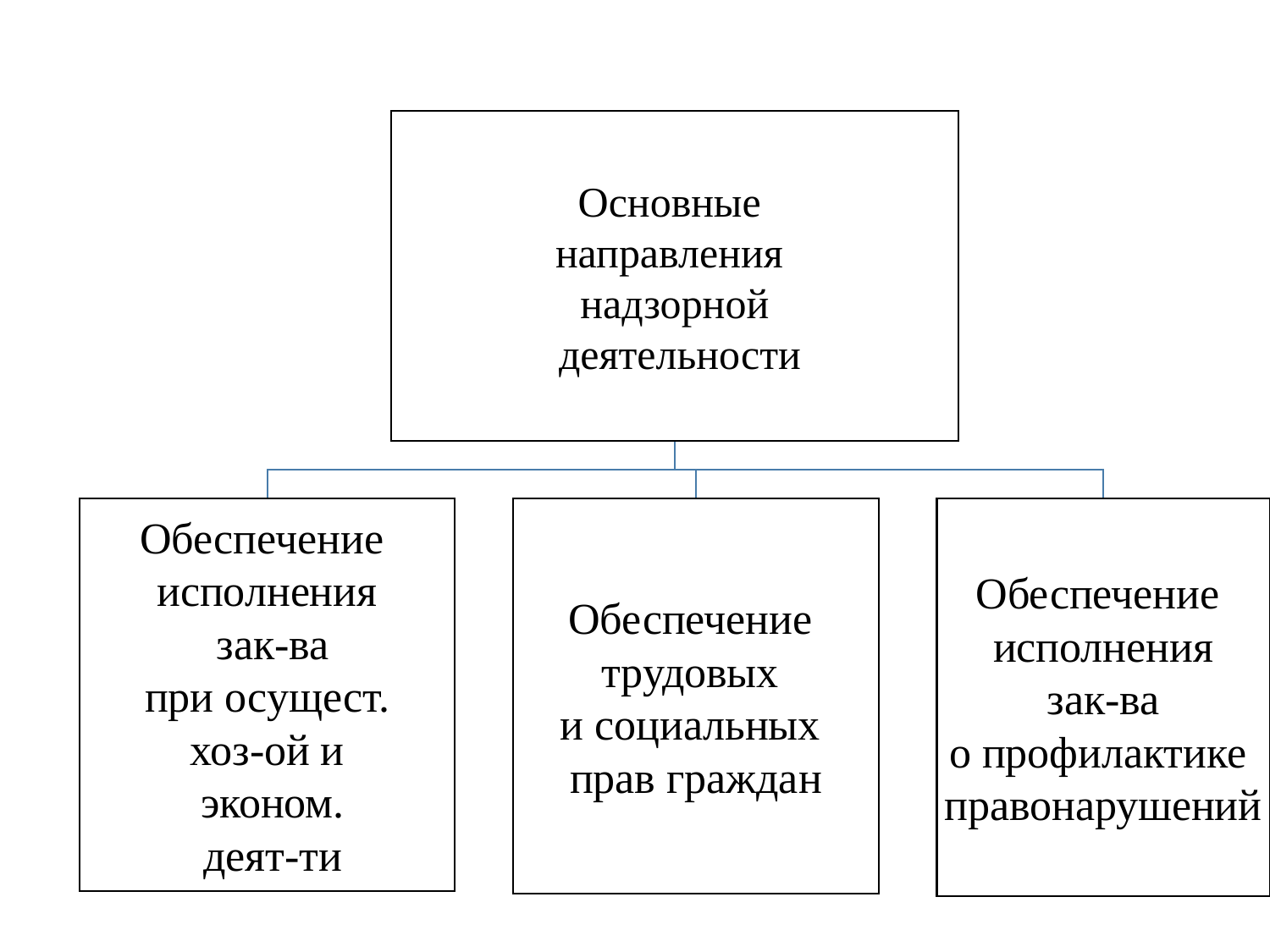

Основные
направления
надзорной
 деятельности
Обеспечение
исполнения
 зак-ва
 при осущест.
хоз-ой и
 эконом.
 деят-ти
Обеспечение
трудовых
и социальных
прав граждан
Обеспечение
исполнения
 зак-ва
о профилактике
правонарушений